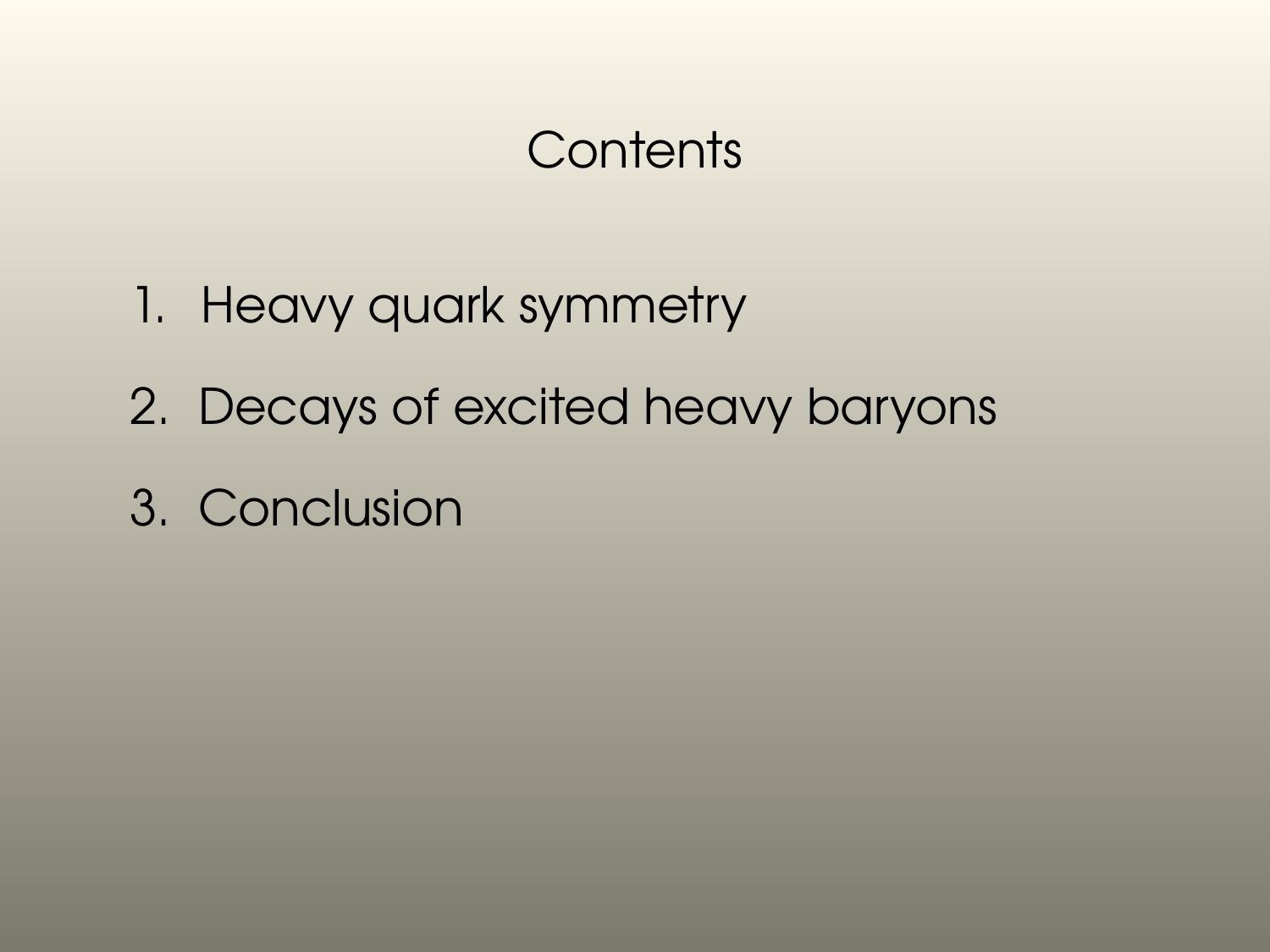

Contents
Heavy quark symmetry
2.  Decays of excited heavy baryons
3.  Conclusion